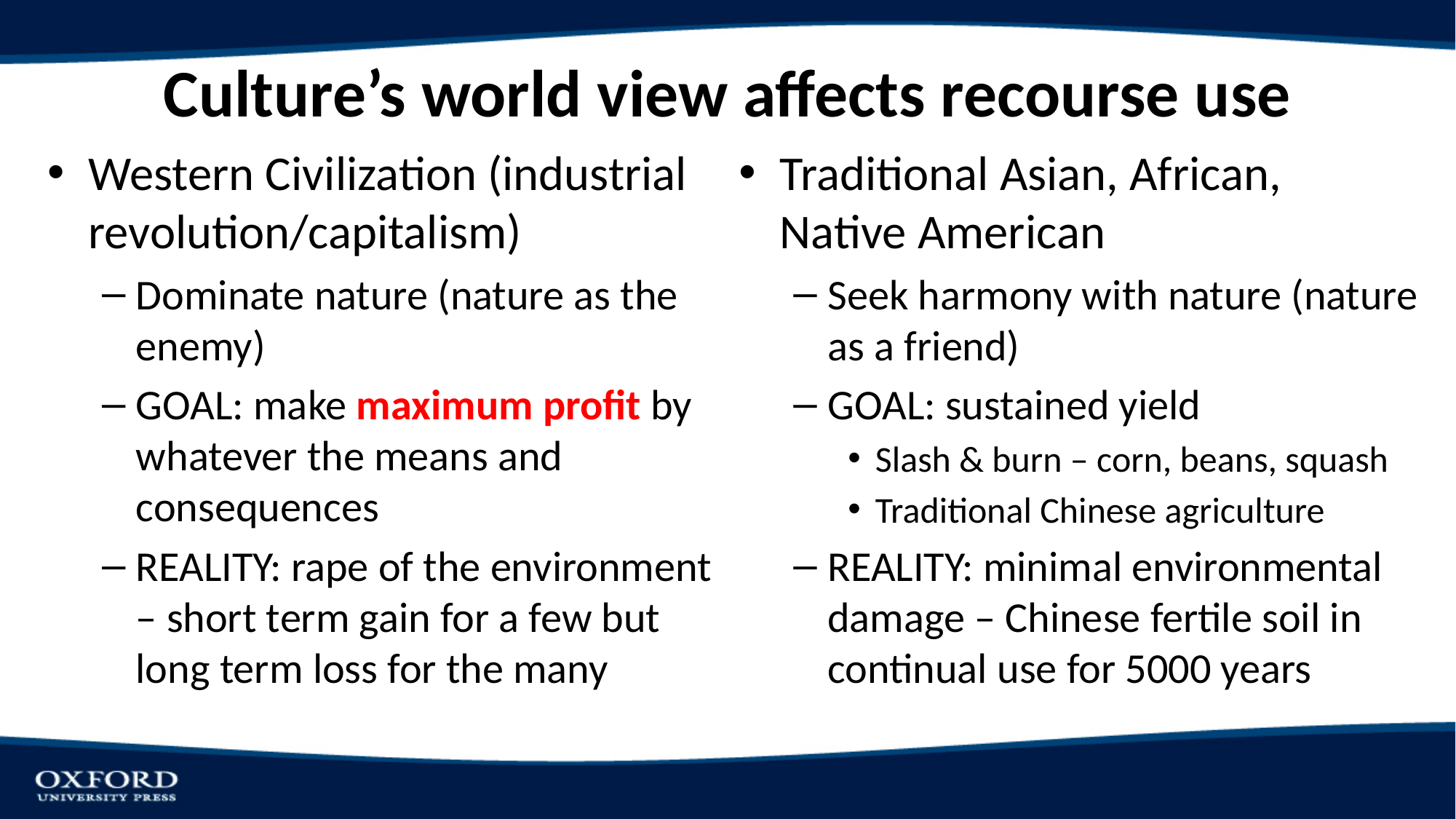

# Culture’s world view affects recourse use
Western Civilization (industrial revolution/capitalism)
Dominate nature (nature as the enemy)
GOAL: make maximum profit by whatever the means and consequences
REALITY: rape of the environment – short term gain for a few but long term loss for the many
Traditional Asian, African, Native American
Seek harmony with nature (nature as a friend)
GOAL: sustained yield
Slash & burn – corn, beans, squash
Traditional Chinese agriculture
REALITY: minimal environmental damage – Chinese fertile soil in continual use for 5000 years